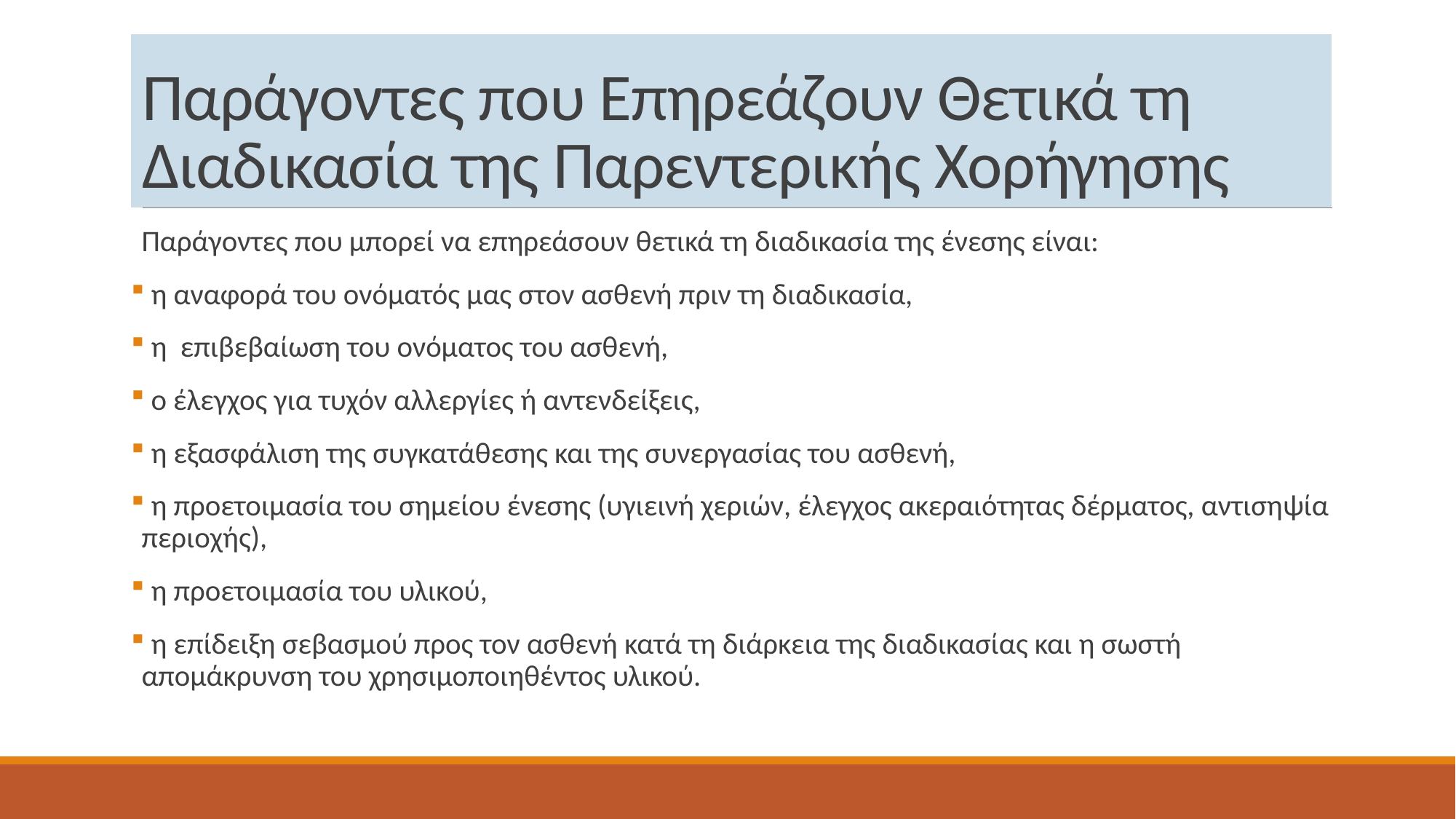

# Παράγοντες που Επηρεάζουν Θετικά τη Διαδικασία της Παρεντερικής Χορήγησης
Παράγοντες που μπορεί να επηρεάσουν θετικά τη διαδικασία της ένεσης είναι:
 η αναφορά του ονόματός μας στον ασθενή πριν τη διαδικασία,
 η  επιβεβαίωση του ονόματος του ασθενή,
 ο έλεγχος για τυχόν αλλεργίες ή αντενδείξεις,
 η εξασφάλιση της συγκατάθεσης και της συνεργασίας του ασθενή,
 η προετοιμασία του σημείου ένεσης (υγιεινή χεριών, έλεγχος ακεραιότητας δέρματος, αντισηψία περιοχής),
 η προετοιμασία του υλικού,
 η επίδειξη σεβασμού προς τον ασθενή κατά τη διάρκεια της διαδικασίας και η σωστή απομάκρυνση του χρησιμοποιηθέντος υλικού.